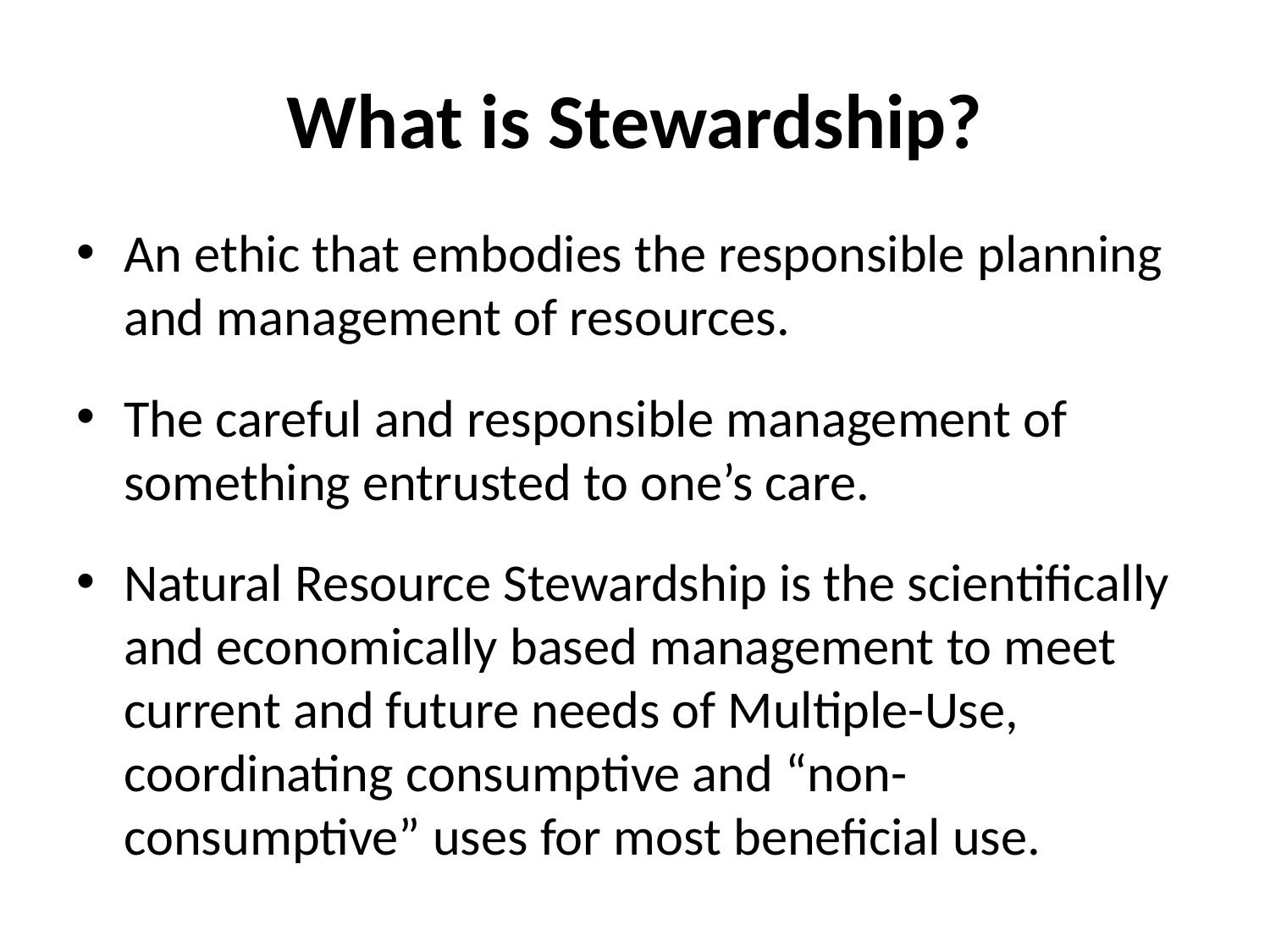

# What is Stewardship?
An ethic that embodies the responsible planning and management of resources.

The careful and responsible management of something entrusted to one’s care.

Natural Resource Stewardship is the scientifically and economically based management to meet current and future needs of Multiple-Use, coordinating consumptive and “non-consumptive” uses for most beneficial use.